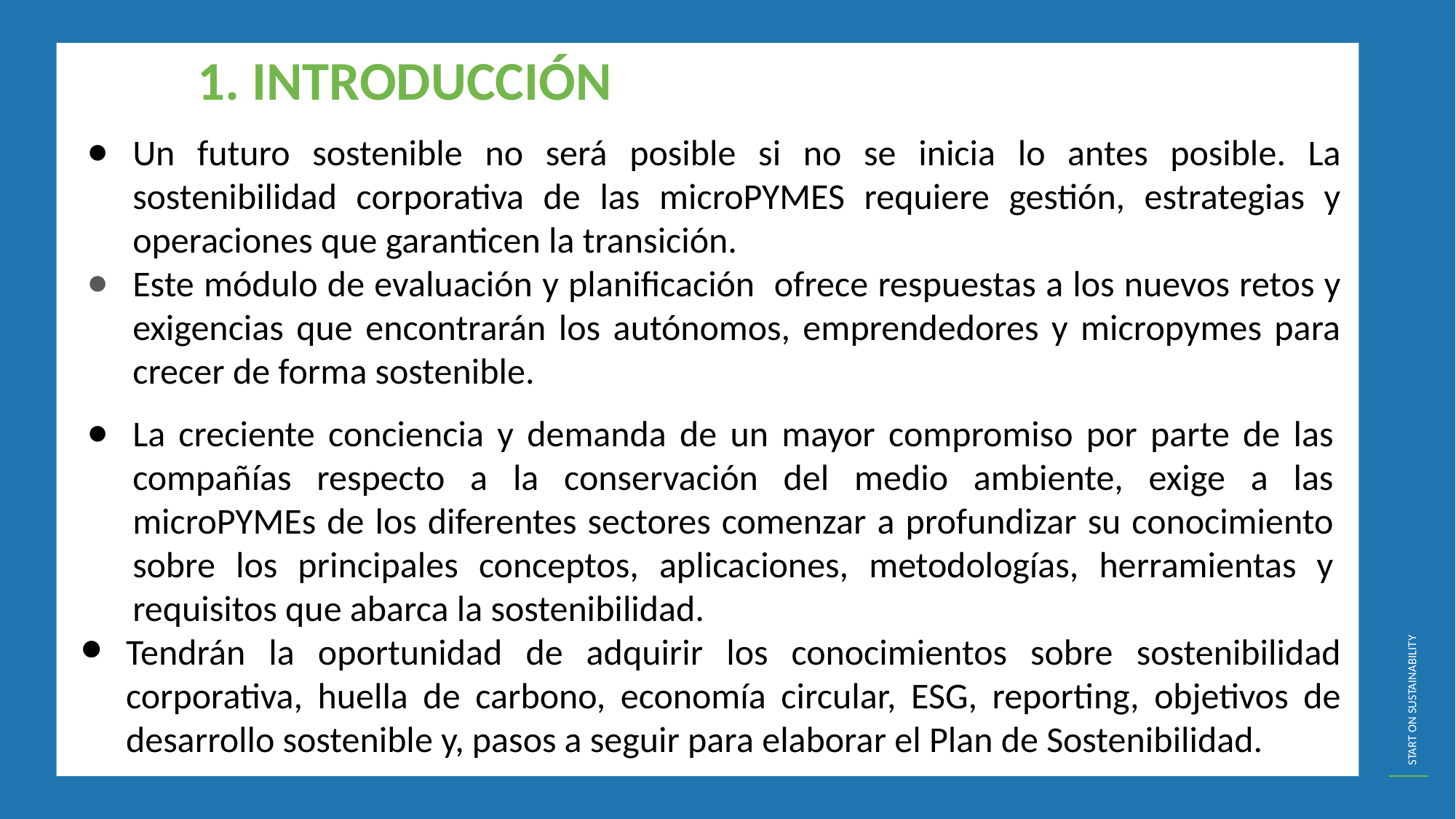

INTRODUCCIÓN
Un futuro sostenible no será posible si no se inicia lo antes posible. La sostenibilidad corporativa de las microPYMES requiere gestión, estrategias y operaciones que garanticen la transición.
Este módulo de evaluación y planificación  ofrece respuestas a los nuevos retos y exigencias que encontrarán los autónomos, emprendedores y micropymes para crecer de forma sostenible.

La creciente conciencia y demanda de un mayor compromiso por parte de las compañías respecto a la conservación del medio ambiente, exige a las microPYMEs de los diferentes sectores comenzar a profundizar su conocimiento sobre los principales conceptos, aplicaciones, metodologías, herramientas y requisitos que abarca la sostenibilidad.
Tendrán la oportunidad de adquirir los conocimientos sobre sostenibilidad corporativa, huella de carbono, economía circular, ESG, reporting, objetivos de desarrollo sostenible y, pasos a seguir para elaborar el Plan de Sostenibilidad.